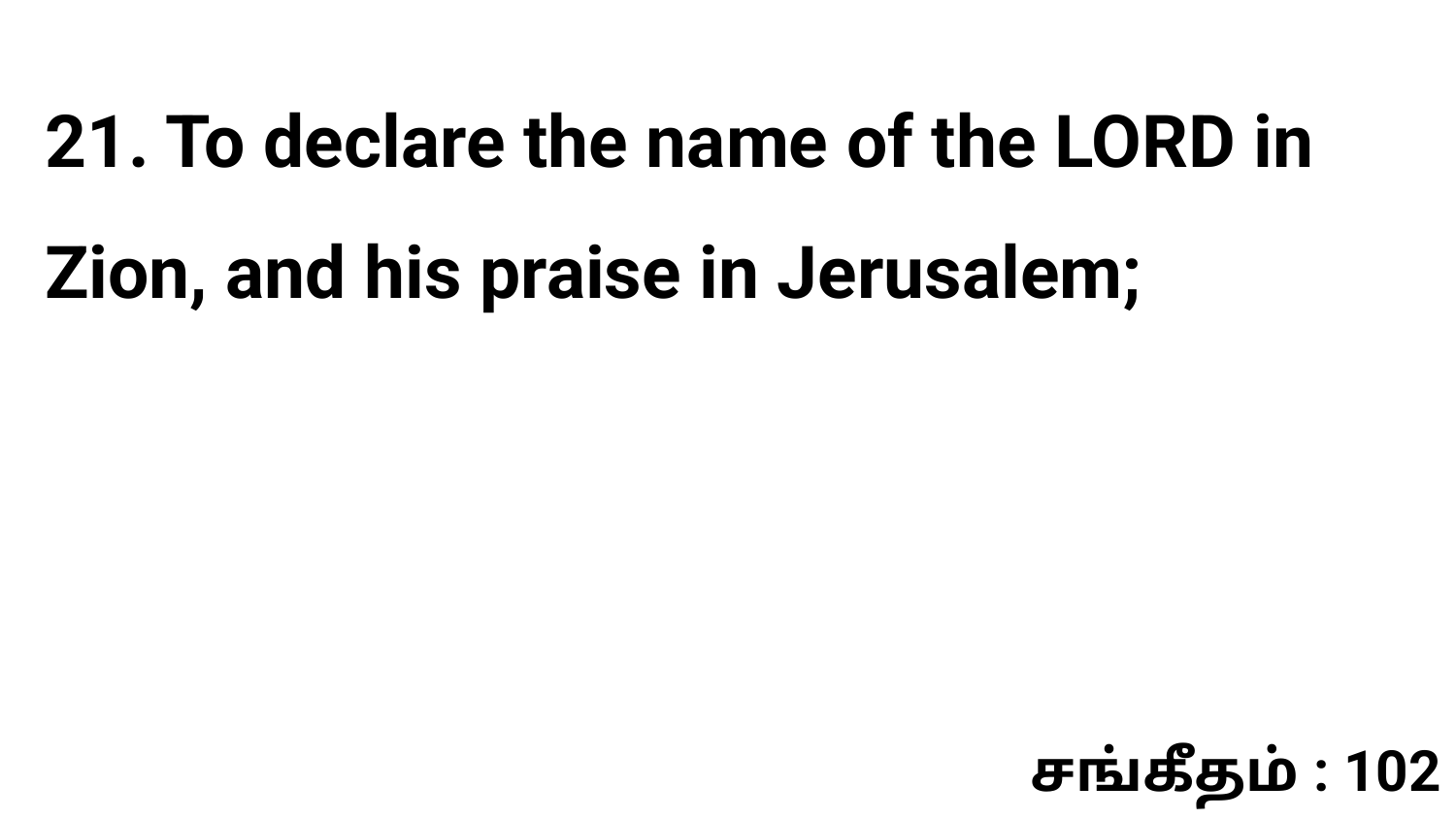

21. To declare the name of the LORD in Zion, and his praise in Jerusalem;
சங்கீதம் : 102